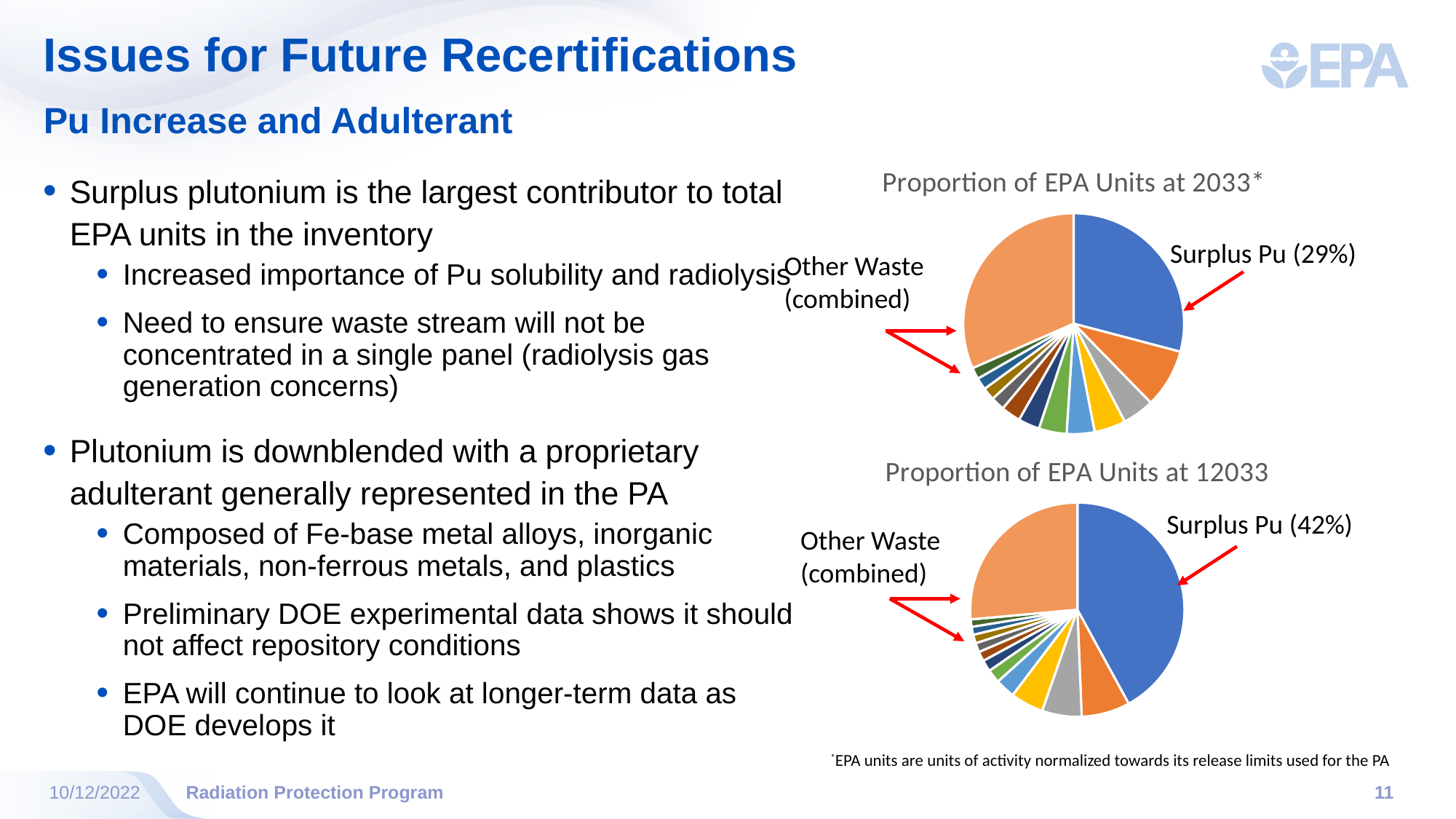

# Issues for Future Recertifications
Pu Increase and Adulterant

### Chart: Proportion of EPA Units at 2033*

| Category | Proportion of EPA Units at 2033 |
|---|---|
| SR-KAC-PuOx | 2950.0 |
| LA-MHD01.001 | 872.0 |
| SR-T001-WSB-1 | 471.0 |
| WP-LA-MHD01.00 | 466.0 |
| WP-RF009.01 | 415.0 |
| WP-SR-W027-221 | 413.0 |
| WP-RF118.01 | 318.0 |
| WP-SR-MD-PADl | 290.0 |
| LA-C1N01.001 | 204.0 |
| WP-SR-W027-235 | 187.0 |
| WP-1NW216.001 | 179.0 |
| SR-W026-WSB-2 | 172.0 |
| LB-T002 | 5.04e-07 |
| Other | 3202.999999496 |
Surplus plutonium is the largest contributor to total EPA units in the inventory
Increased importance of Pu solubility and radiolysis
Need to ensure waste stream will not be concentrated in a single panel (radiolysis gas generation concerns)
Plutonium is downblended with a proprietary adulterant generally represented in the PA
Composed of Fe-base metal alloys, inorganic materials, non-ferrous metals, and plastics
Preliminary DOE experimental data shows it should not affect repository conditions
EPA will continue to look at longer-term data as DOE develops it
Surplus Pu (29%)
Other Waste (combined)

### Chart:

| Category | Proportion of EPA Units at 12033 |
|---|---|
| SR-KAC-PuOx | 977.0 |
| WP-RF118.01 | 170.0 |
| WP-RF009.01 | 139.0 |
| WP-LA-MHD01.00 | 116.0 |
| LA-MHD01.001 | 69.2 |
| RLPFP-01 | 47.6 |
| RLPURX-01 | 40.1 |
| WP-BN510 | 34.0 |
| WP-RF003.01 | 32.1 |
| SR-W026-MFFF-1 | 30.4 |
| RL308-01 | 27.9 |
| LA-C1N01.001 | 26.1 |
| WC-LA-MSG04.00 | 7.68e-12 |
| Other | 614.5999999999924 |
Surplus Pu (42%)
Other Waste (combined)
*EPA units are units of activity normalized towards its release limits used for the PA
11
10/12/2022
Radiation Protection Program